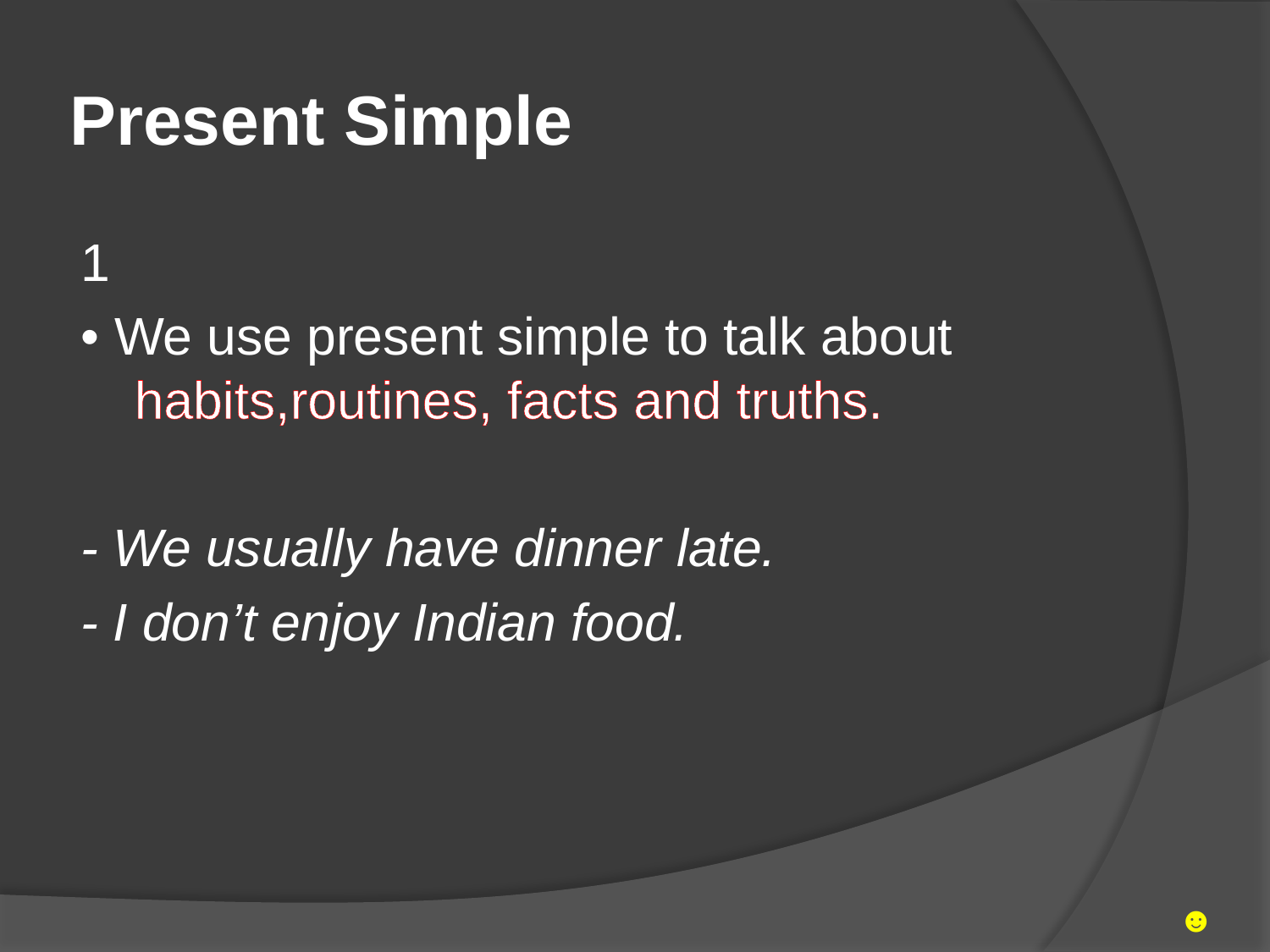

# Present Simple
1
• We use present simple to talk about habits,routines, facts and truths.

- We usually have dinner late.
- I don’t enjoy Indian food.
☻